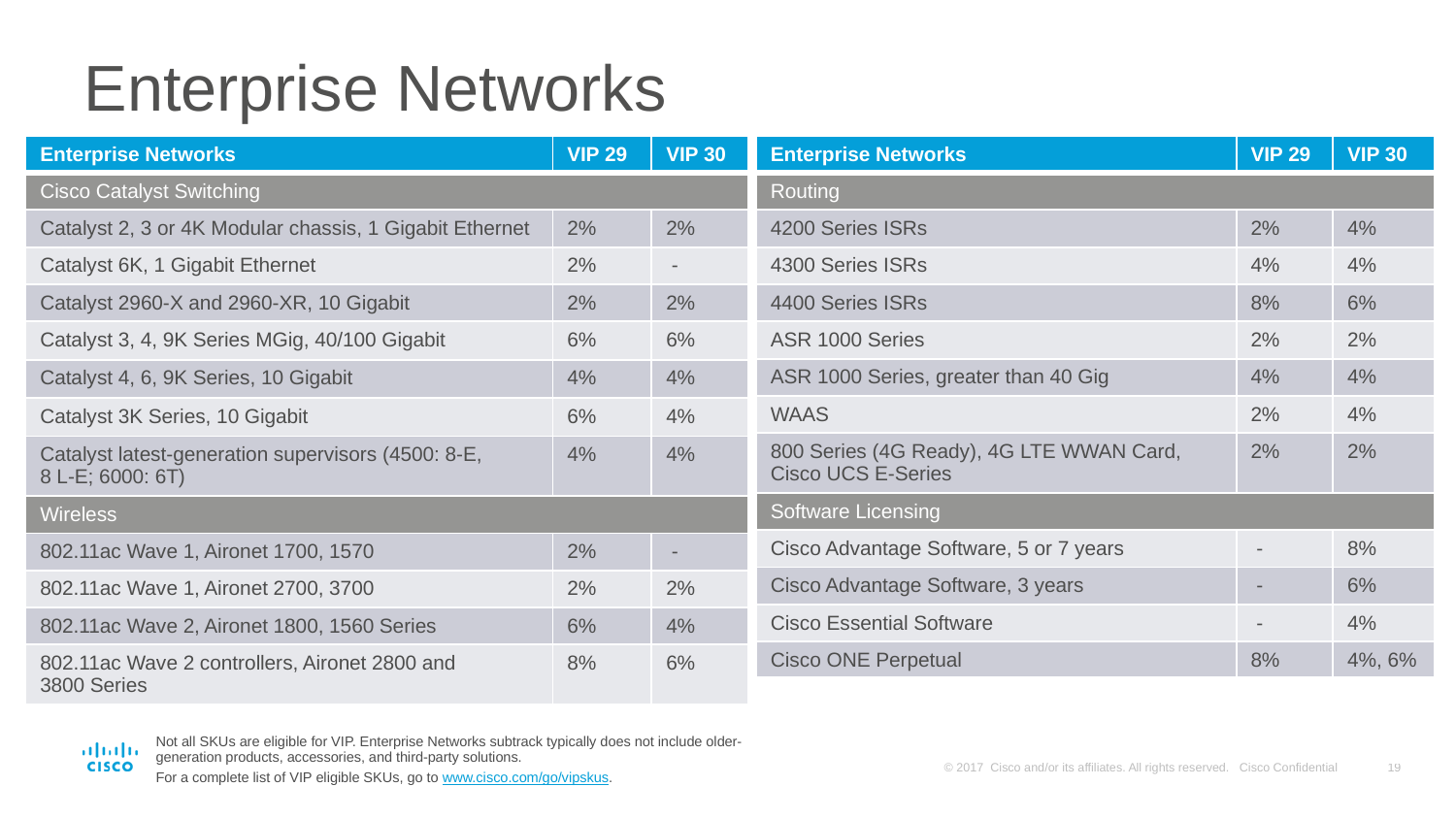

Enterprise Networks
| Enterprise Networks | VIP 29 | VIP 30 |
| --- | --- | --- |
| Cisco Catalyst Switching |  |  |
| Catalyst 2, 3 or 4K Modular chassis, 1 Gigabit Ethernet | 2% | 2% |
| Catalyst 6K, 1 Gigabit Ethernet | 2% | - |
| Catalyst 2960-X and 2960-XR, 10 Gigabit | 2% | 2% |
| Catalyst 3, 4, 9K Series MGig, 40/100 Gigabit | 6% | 6% |
| Catalyst 4, 6, 9K Series, 10 Gigabit | 4% | 4% |
| Catalyst 3K Series, 10 Gigabit | 6% | 4% |
| Catalyst latest-generation supervisors (4500: 8-E, 8 L-E; 6000: 6T) | 4% | 4% |
| Wireless |  |  |
| 802.11ac Wave 1, Aironet 1700, 1570 | 2% | - |
| 802.11ac Wave 1, Aironet 2700, 3700 | 2% | 2% |
| 802.11ac Wave 2, Aironet 1800, 1560 Series | 6% | 4% |
| 802.11ac Wave 2 controllers, Aironet 2800 and 3800 Series | 8% | 6% |
| Enterprise Networks | VIP 29 | VIP 30 |
| --- | --- | --- |
| Routing |  |  |
| 4200 Series ISRs | 2% | 4% |
| 4300 Series ISRs | 4% | 4% |
| 4400 Series ISRs | 8% | 6% |
| ASR 1000 Series | 2% | 2% |
| ASR 1000 Series, greater than 40 Gig | 4% | 4% |
| WAAS | 2% | 4% |
| 800 Series (4G Ready), 4G LTE WWAN Card, Cisco UCS E-Series | 2% | 2% |
| Software Licensing |  |  |
| Cisco Advantage Software, 5 or 7 years | - | 8% |
| Cisco Advantage Software, 3 years | - | 6% |
| Cisco Essential Software | - | 4% |
| Cisco ONE Perpetual | 8% | 4%, 6% |
Not all SKUs are eligible for VIP. Enterprise Networks subtrack typically does not include older-generation products, accessories, and third-party solutions.
For a complete list of VIP eligible SKUs, go to www.cisco.com/go/vipskus.